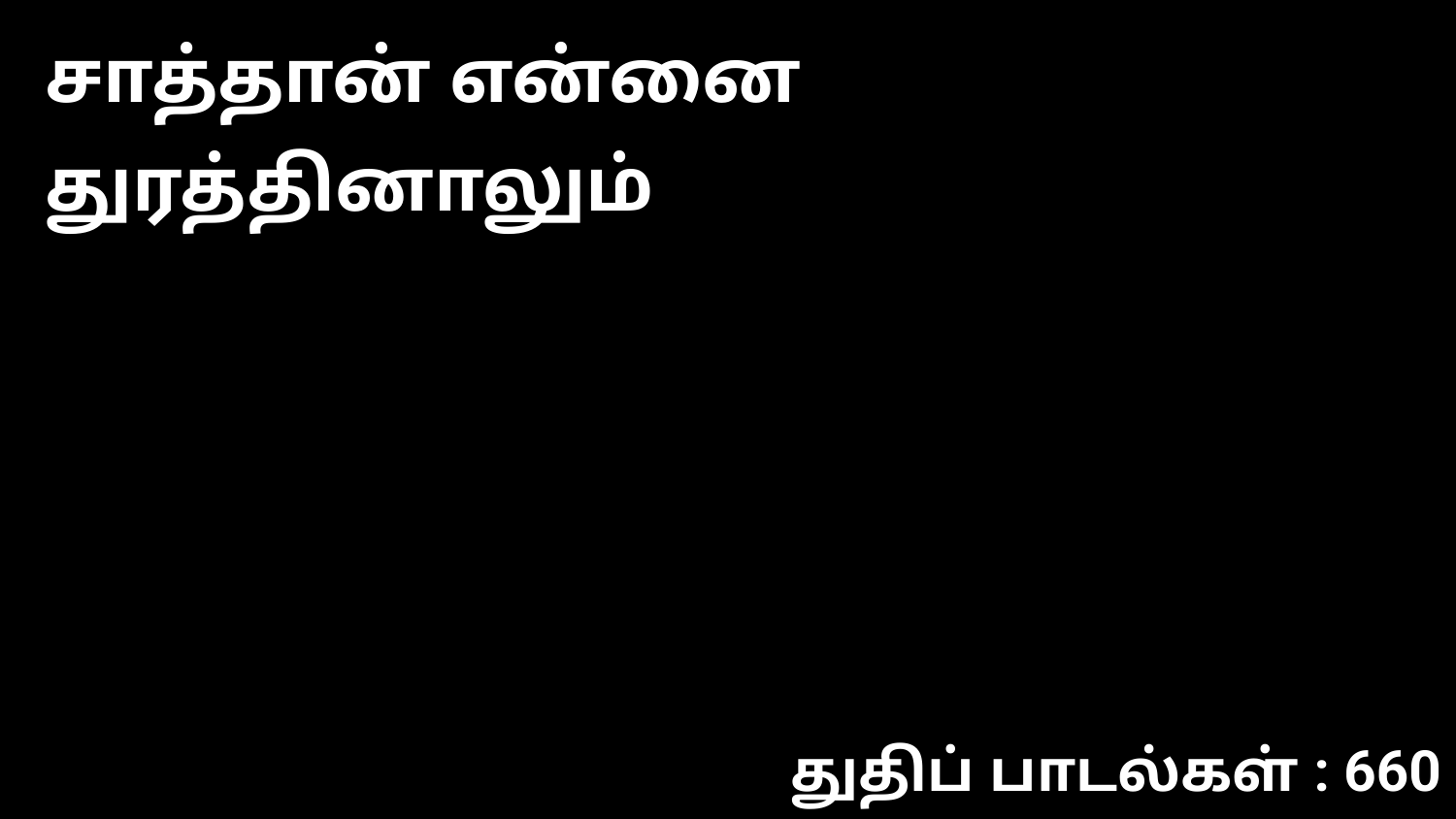

சாத்தான் என்னை துரத்தினாலும்
துதிப் பாடல்கள் : 660